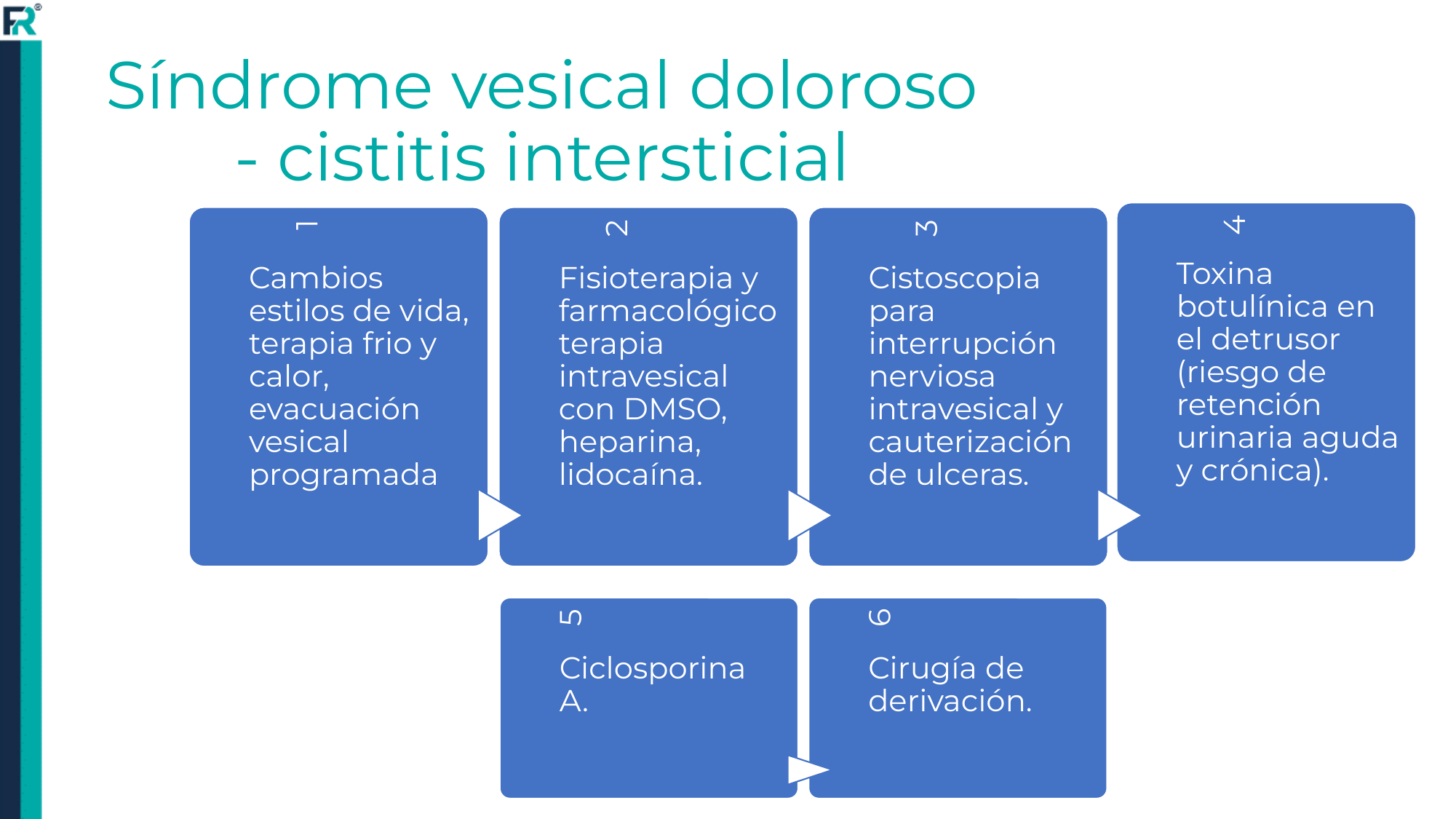

# Síndrome vesical doloroso - cistitis intersticial
1

Cambios estilos de vida, terapia frio y calor, evacuación vesical programada
2

Fisioterapia y farmacológico terapia intravesical con DMSO, heparina, lidocaína.
3

Cistoscopia para interrupción nerviosa intravesical y cauterización de ulceras.
4

Toxina botulínica en el detrusor (riesgo de retención urinaria aguda y crónica).
5

Ciclosporina A.
6

Cirugía de derivación.